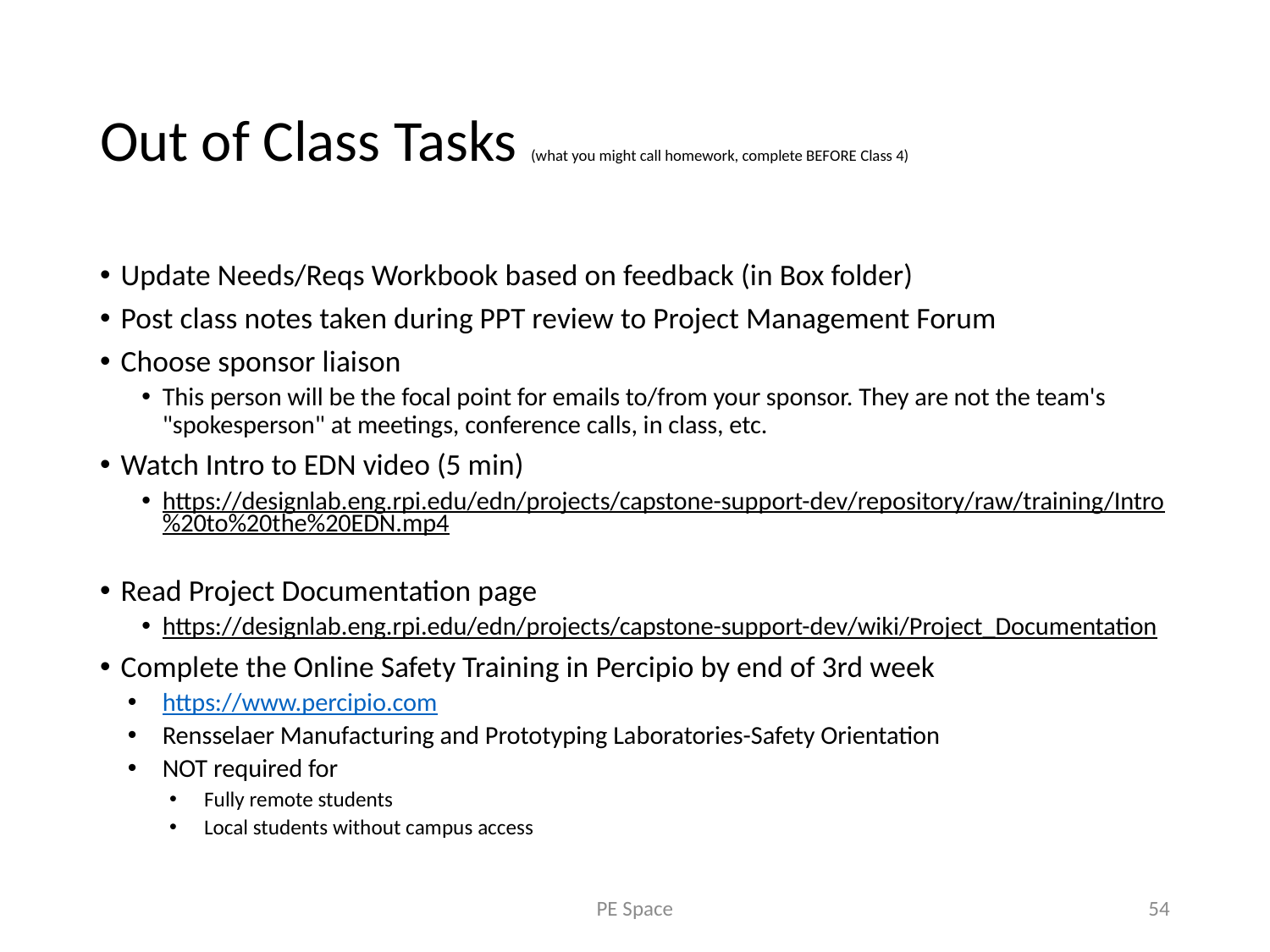

# Out of Class Tasks (what you might call homework, complete BEFORE Class 4)
Update Needs/Reqs Workbook based on feedback (in Box folder)
Post class notes taken during PPT review to Project Management Forum
Choose sponsor liaison
This person will be the focal point for emails to/from your sponsor. They are not the team's "spokesperson" at meetings, conference calls, in class, etc.
Watch Intro to EDN video (5 min)
https://designlab.eng.rpi.edu/edn/projects/capstone-support-dev/repository/raw/training/Intro%20to%20the%20EDN.mp4
Read Project Documentation page
https://designlab.eng.rpi.edu/edn/projects/capstone-support-dev/wiki/Project_Documentation
Complete the Online Safety Training in Percipio by end of 3rd week
https://www.percipio.com
Rensselaer Manufacturing and Prototyping Laboratories-Safety Orientation
NOT required for
Fully remote students
Local students without campus access

PE Space
54